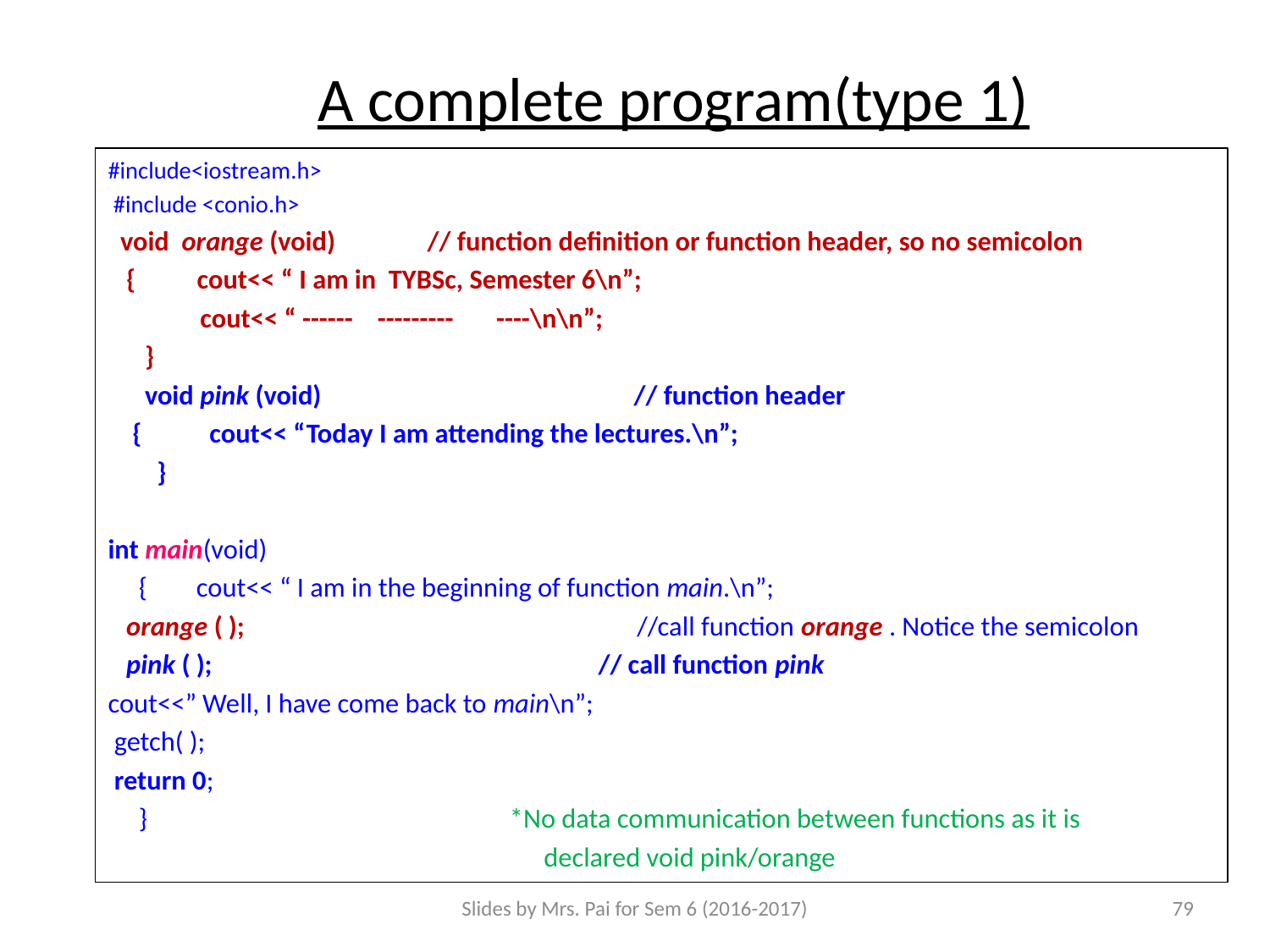

# A complete program(type 1)
#include<iostream.h>
 #include <conio.h>
  void  orange (void)               // function definition or function header, so no semicolon
   {          cout<< “ I am in  TYBSc, Semester 6\n”;
               cout<< “ ------    ---------       ----\n\n”;
      }
      void pink (void)                                                   // function header
    {           cout<< “Today I am attending the lectures.\n”;
        }

int main(void)
     {        cout<< “ I am in the beginning of function main.\n”;
   orange ( );                                                                //call function orange . Notice the semicolon
   pink ( );                                                               // call function pink
cout<<” Well, I have come back to main\n”;
 getch( );
 return 0;
     }                                                           *No data communication between functions as it is
                                                                       declared void pink/orange
Slides by Mrs. Pai for Sem 6 (2016-2017)
79